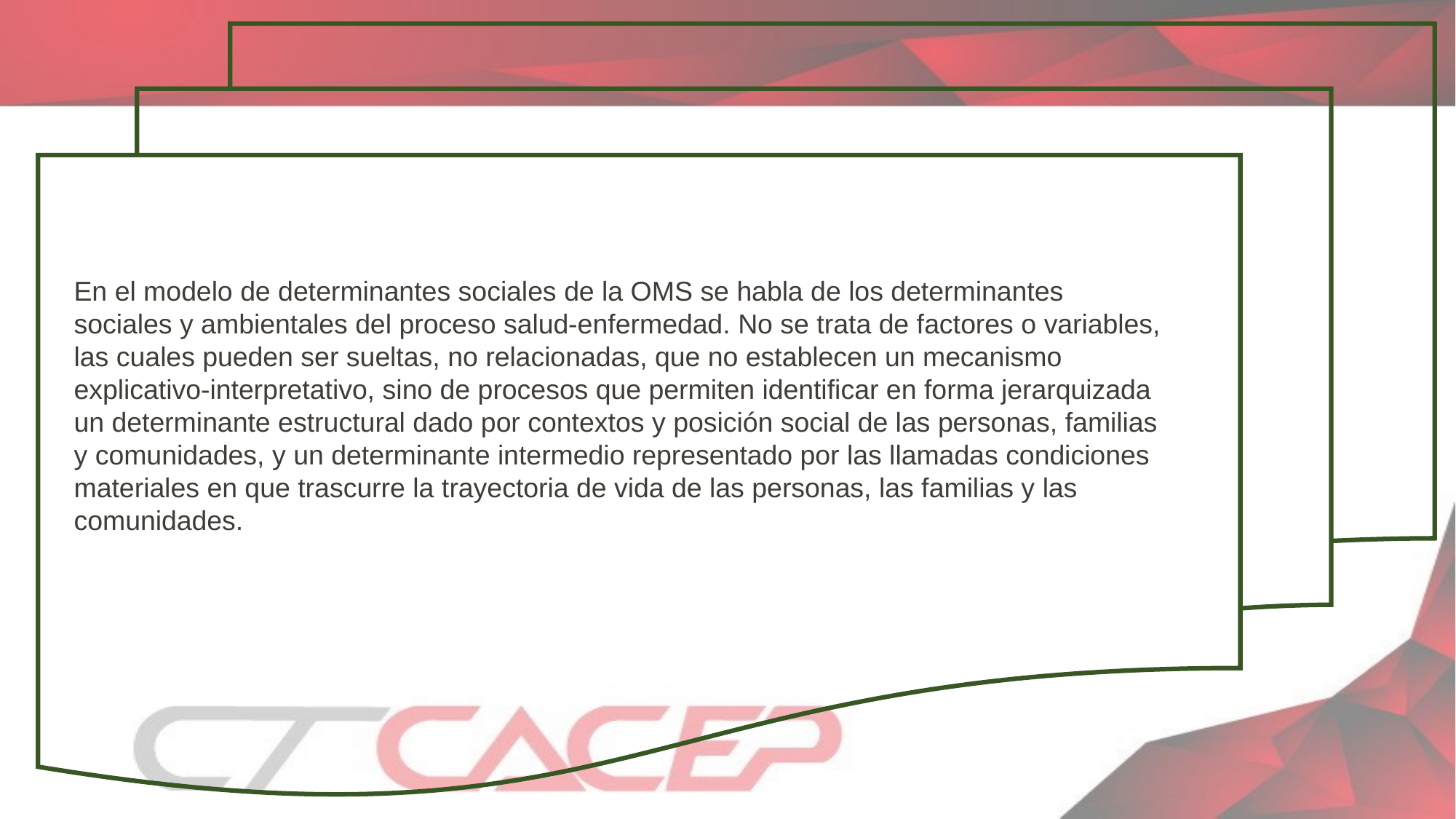

En el modelo de determinantes sociales de la OMS se habla de los determinantes sociales y ambientales del proceso salud-enfermedad. No se trata de factores o variables, las cuales pueden ser sueltas, no relacionadas, que no establecen un mecanismo explicativo-interpretativo, sino de procesos que permiten identificar en forma jerarquizada un determinante estructural dado por contextos y posición social de las personas, familias y comunidades, y un determinante intermedio representado por las llamadas condiciones materiales en que trascurre la trayectoria de vida de las personas, las familias y las comunidades.